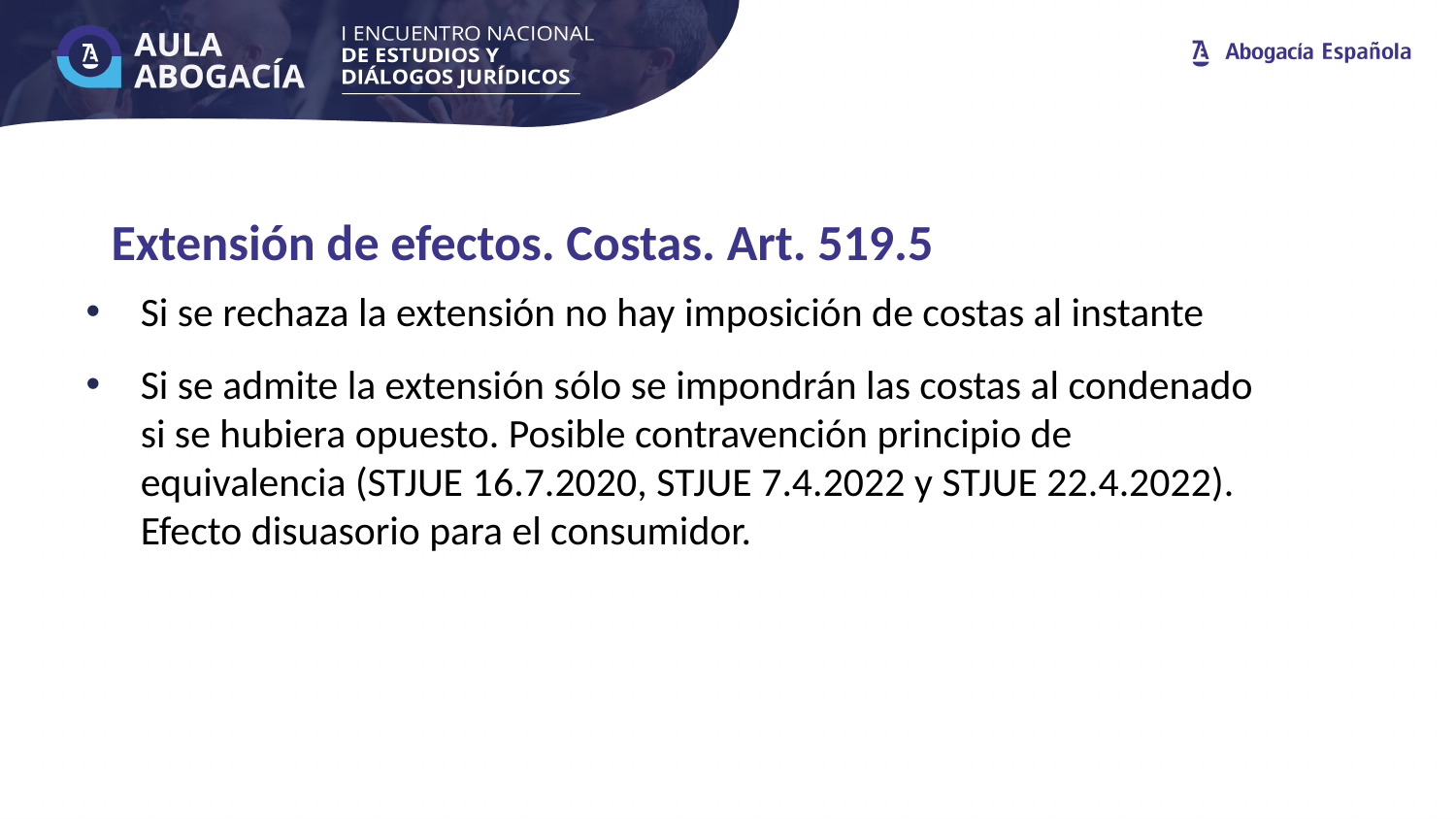

Extensión de efectos. Costas. Art. 519.5
Si se rechaza la extensión no hay imposición de costas al instante
Si se admite la extensión sólo se impondrán las costas al condenado si se hubiera opuesto. Posible contravención principio de equivalencia (STJUE 16.7.2020, STJUE 7.4.2022 y STJUE 22.4.2022). Efecto disuasorio para el consumidor.